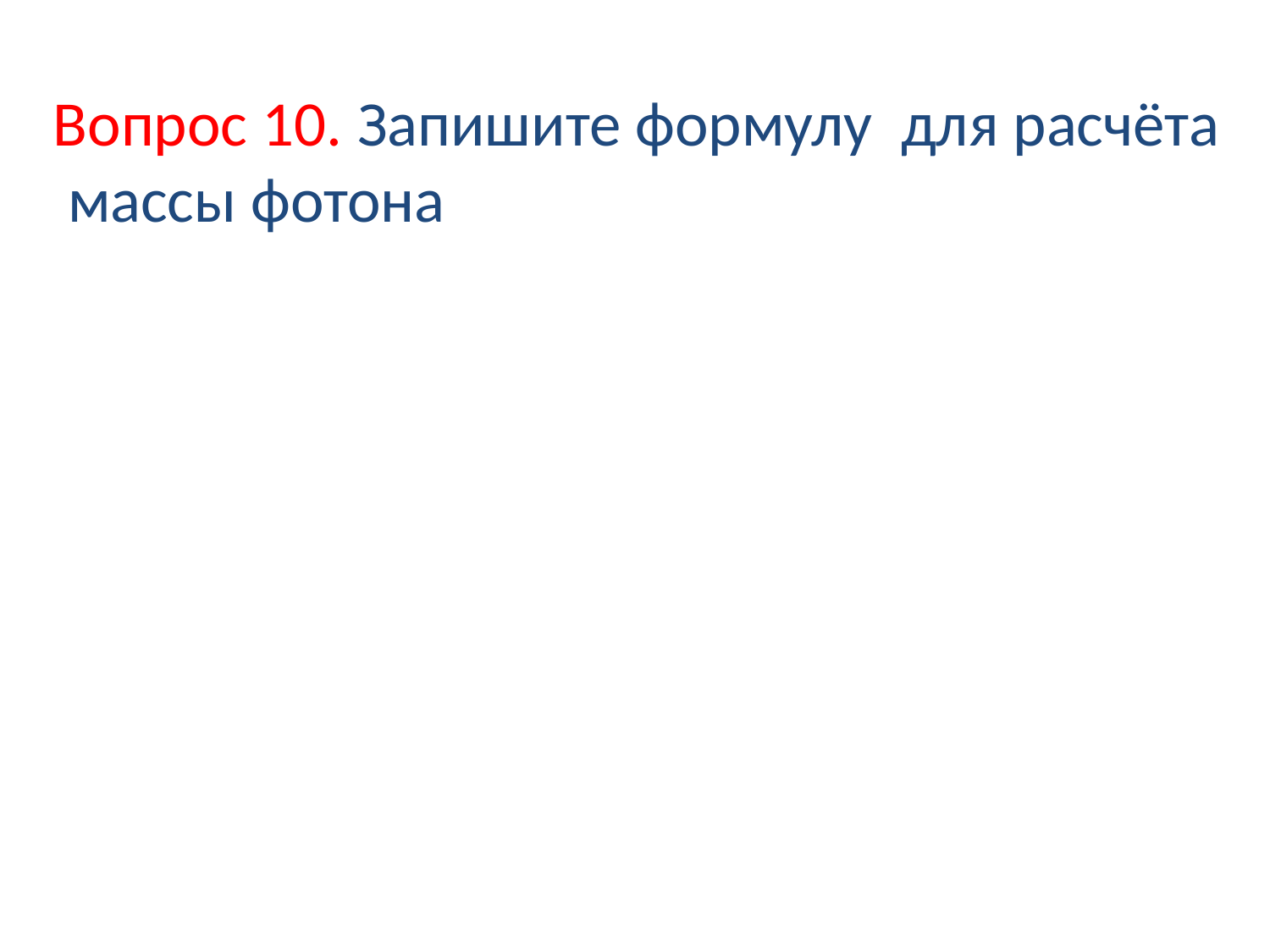

Вопрос 10. Запишите формулу  для расчёта
 массы фотона
#